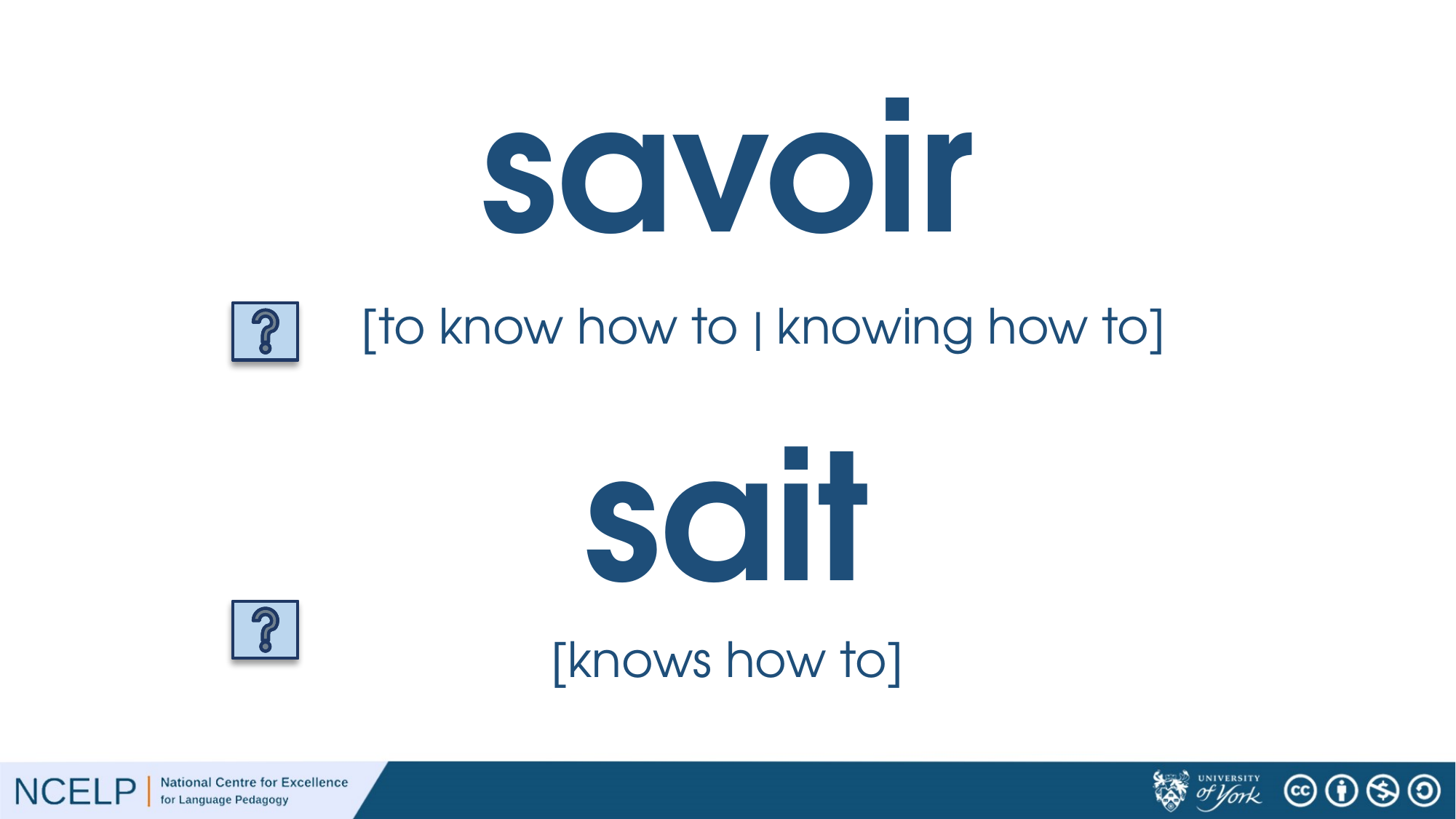

# savoir
[to know how to | knowing how to]

sait

[knows how to]